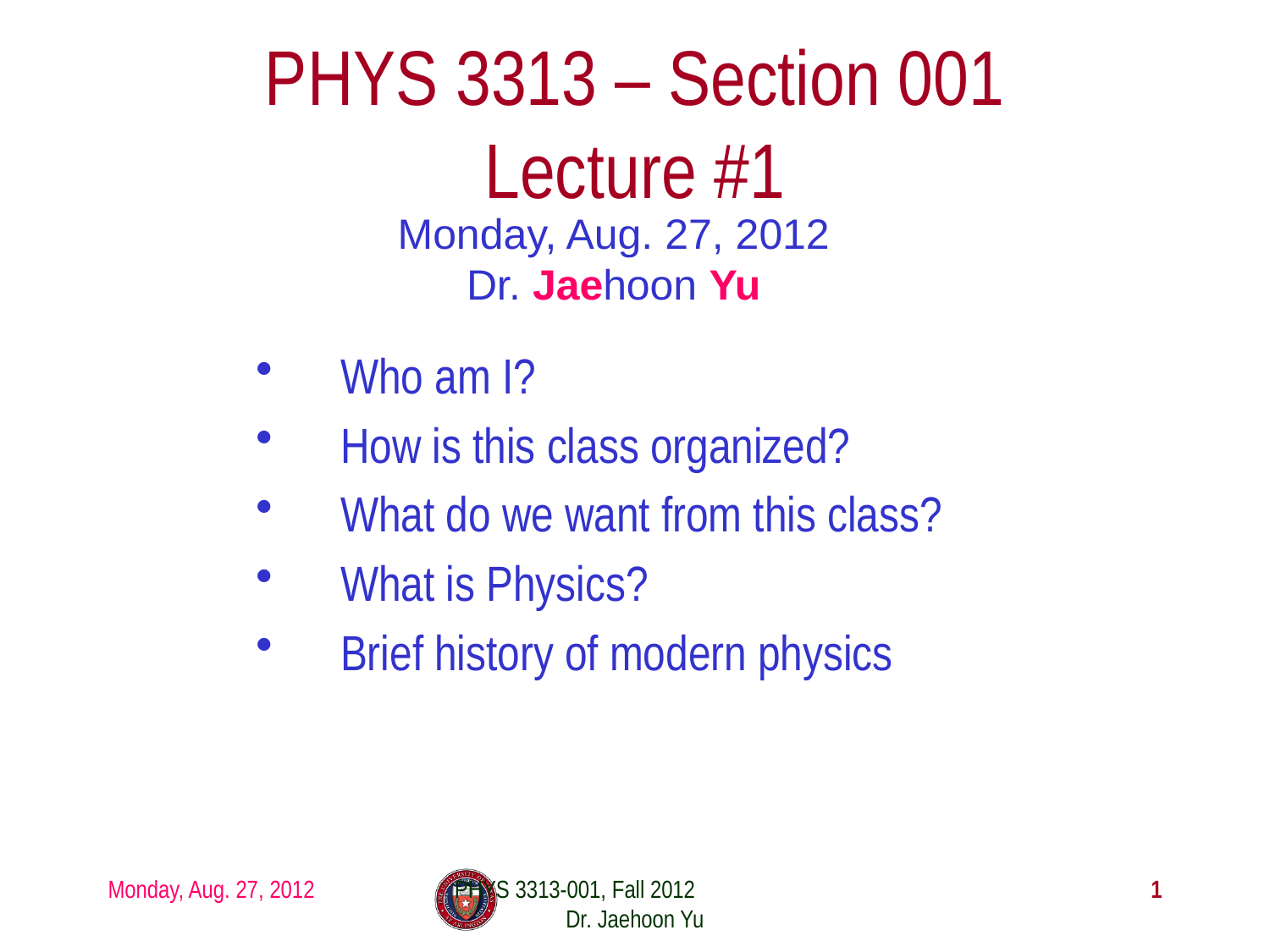

# PHYS 3313 – Section 001 Lecture #1
Monday, Aug. 27, 2012
Dr. Jaehoon Yu
Who am I?
How is this class organized?
What do we want from this class?
What is Physics?
Brief history of modern physics
Monday, Aug. 27, 2012
PHYS 3313-001, Fall 2012                      Dr. Jaehoon Yu
1